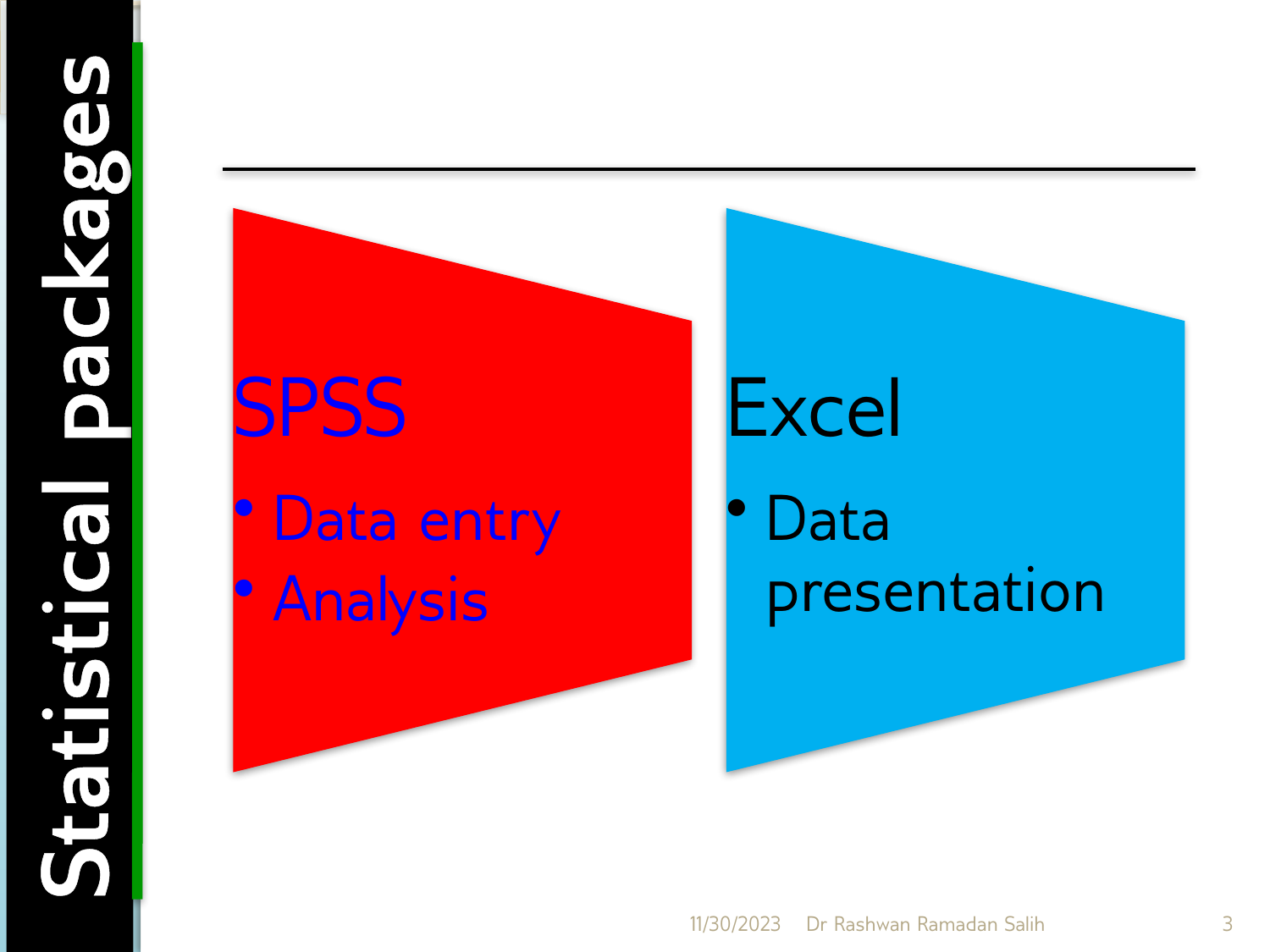

SPSS
Data entry
Analysis
Excel
Data presentation
Statistical packages
11/30/2023
Dr Rashwan Ramadan Salih
3